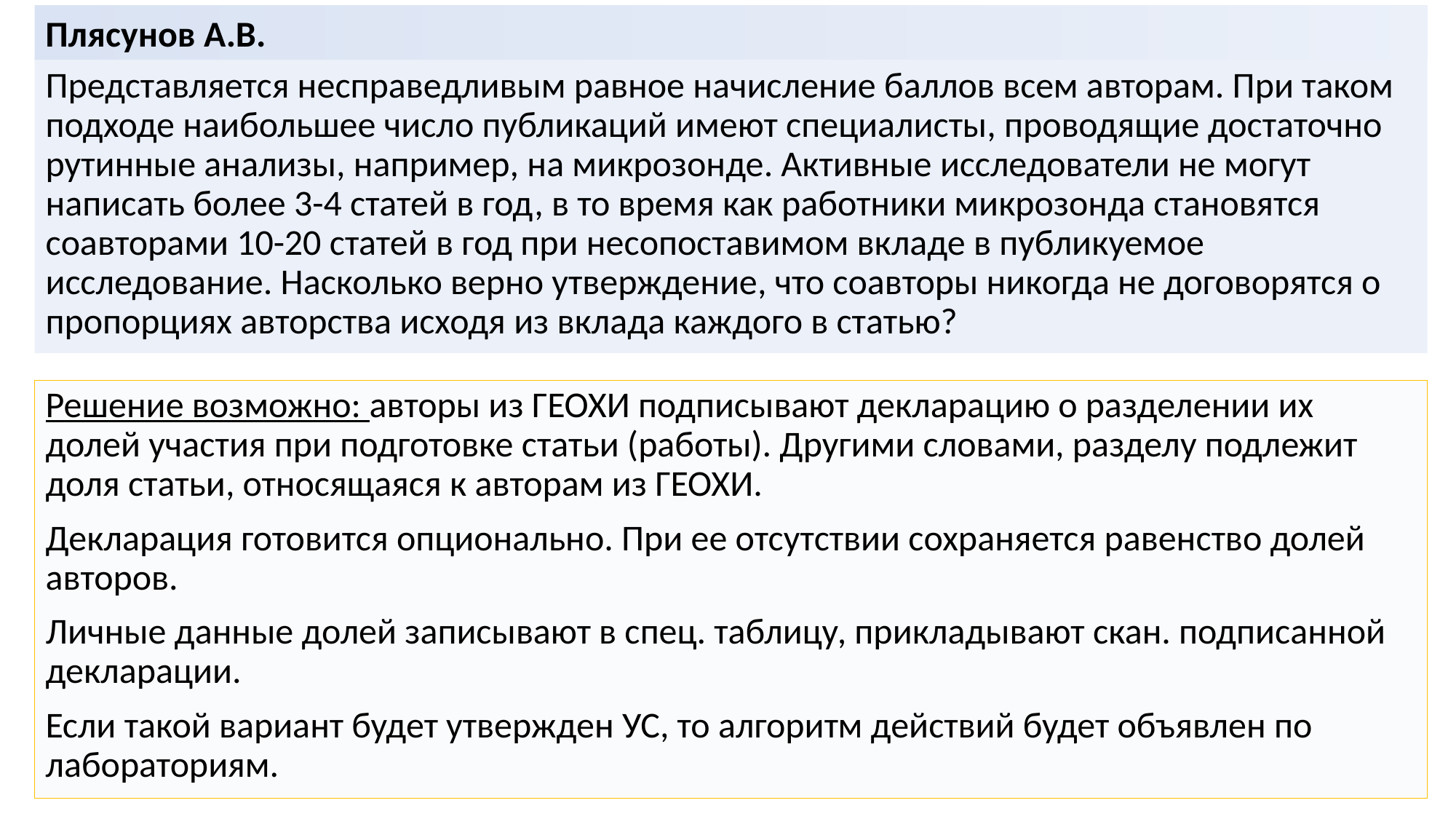

Плясунов А.В.
# Представляется несправедливым равное начисление баллов всем авторам. При таком подходе наибольшее число публикаций имеют специалисты, проводящие достаточно рутинные анализы, например, на микрозонде. Активные исследователи не могут написать более 3-4 статей в год, в то время как работники микрозонда становятся соавторами 10-20 статей в год при несопоставимом вкладе в публикуемое исследование. Насколько верно утверждение, что соавторы никогда не договорятся о пропорциях авторства исходя из вклада каждого в статью?
Решение возможно: авторы из ГЕОХИ подписывают декларацию о разделении их долей участия при подготовке статьи (работы). Другими словами, разделу подлежит доля статьи, относящаяся к авторам из ГЕОХИ.
Декларация готовится опционально. При ее отсутствии сохраняется равенство долей авторов.
Личные данные долей записывают в спец. таблицу, прикладывают скан. подписанной декларации.
Если такой вариант будет утвержден УС, то алгоритм действий будет объявлен по лабораториям.